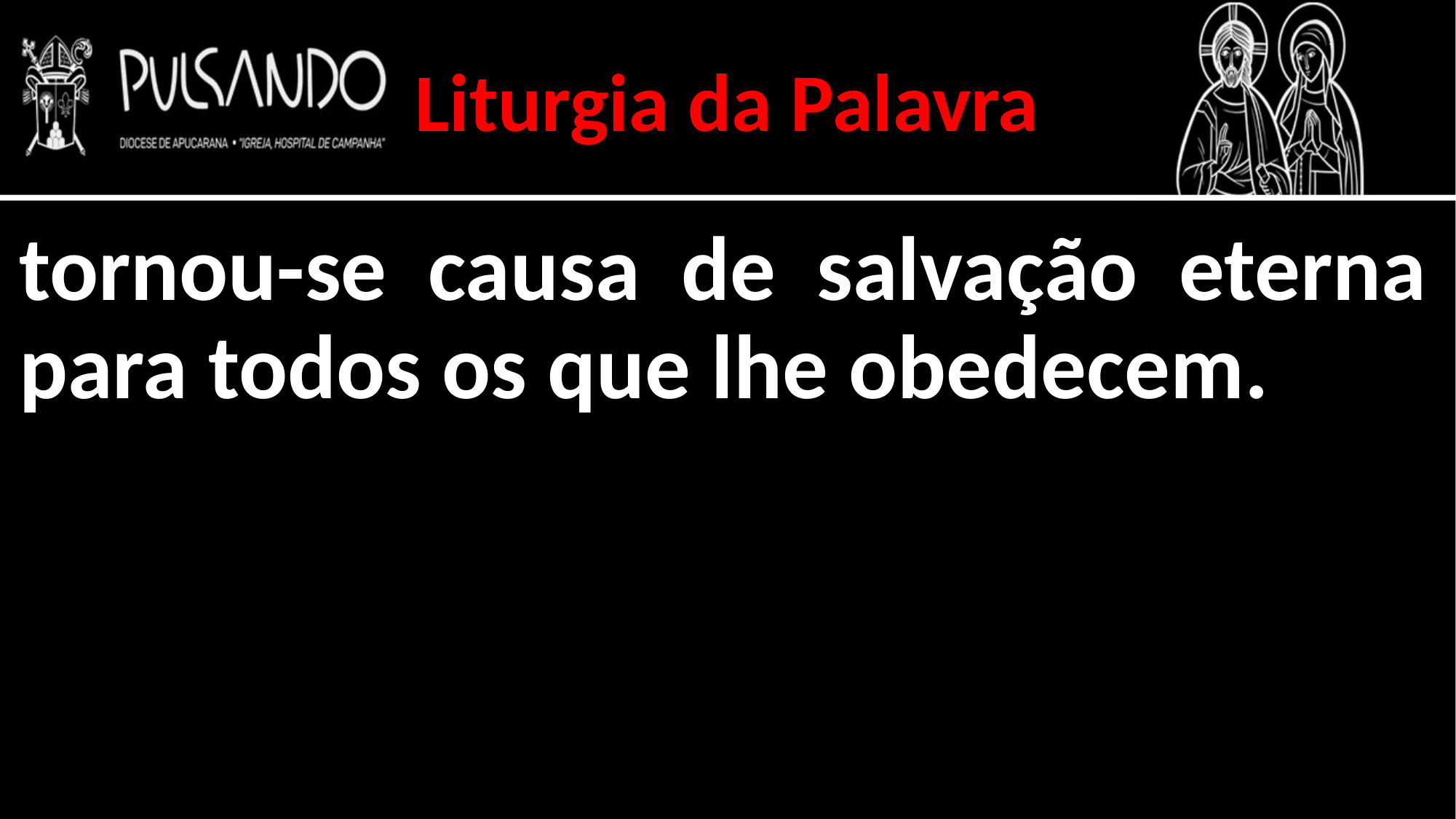

Liturgia da Palavra
tornou-se causa de salvação eterna para todos os que lhe obedecem.